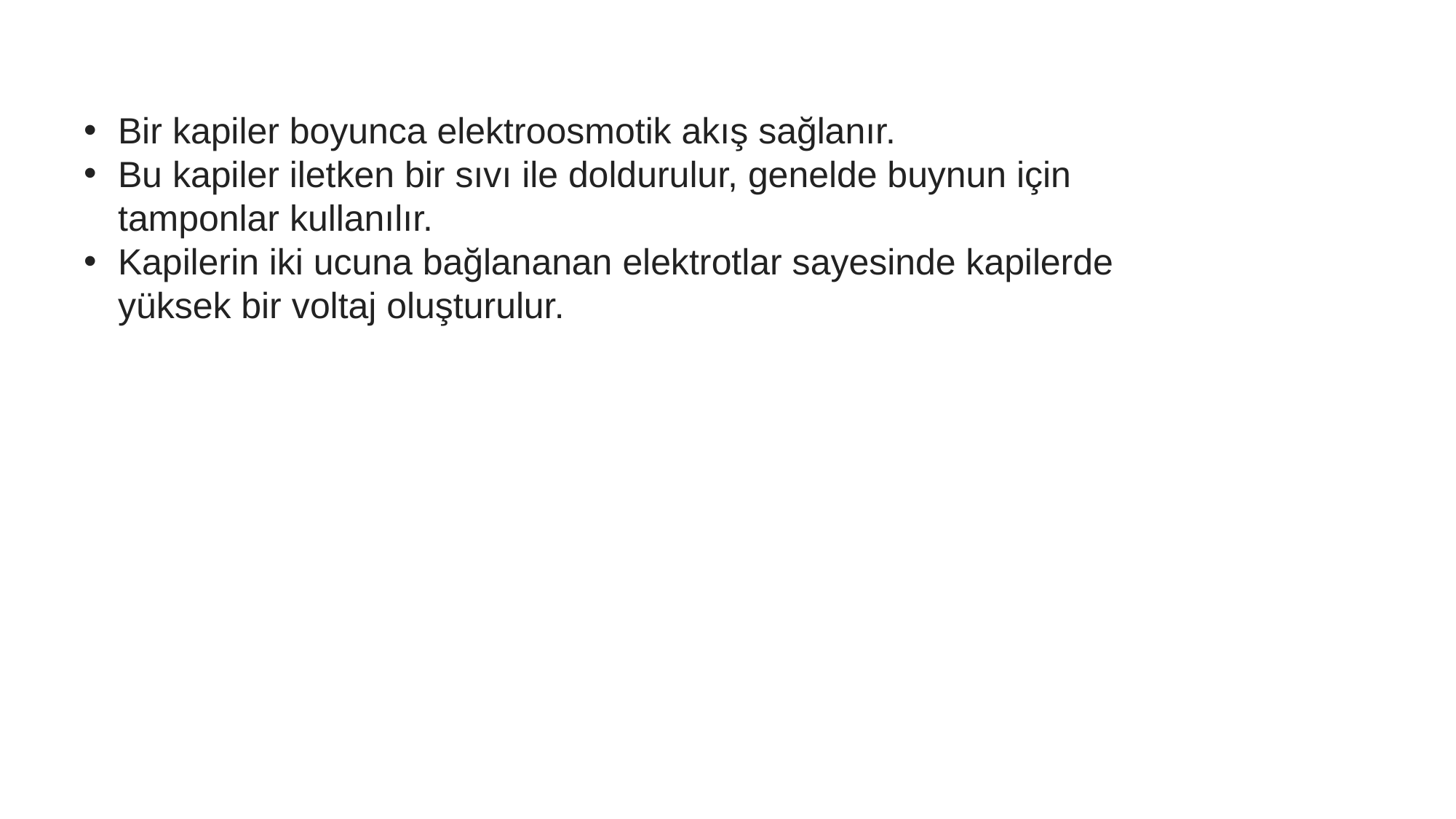

Bir kapiler boyunca elektroosmotik akış sağlanır.
Bu kapiler iletken bir sıvı ile doldurulur, genelde buynun için tamponlar kullanılır.
Kapilerin iki ucuna bağlananan elektrotlar sayesinde kapilerde yüksek bir voltaj oluşturulur.